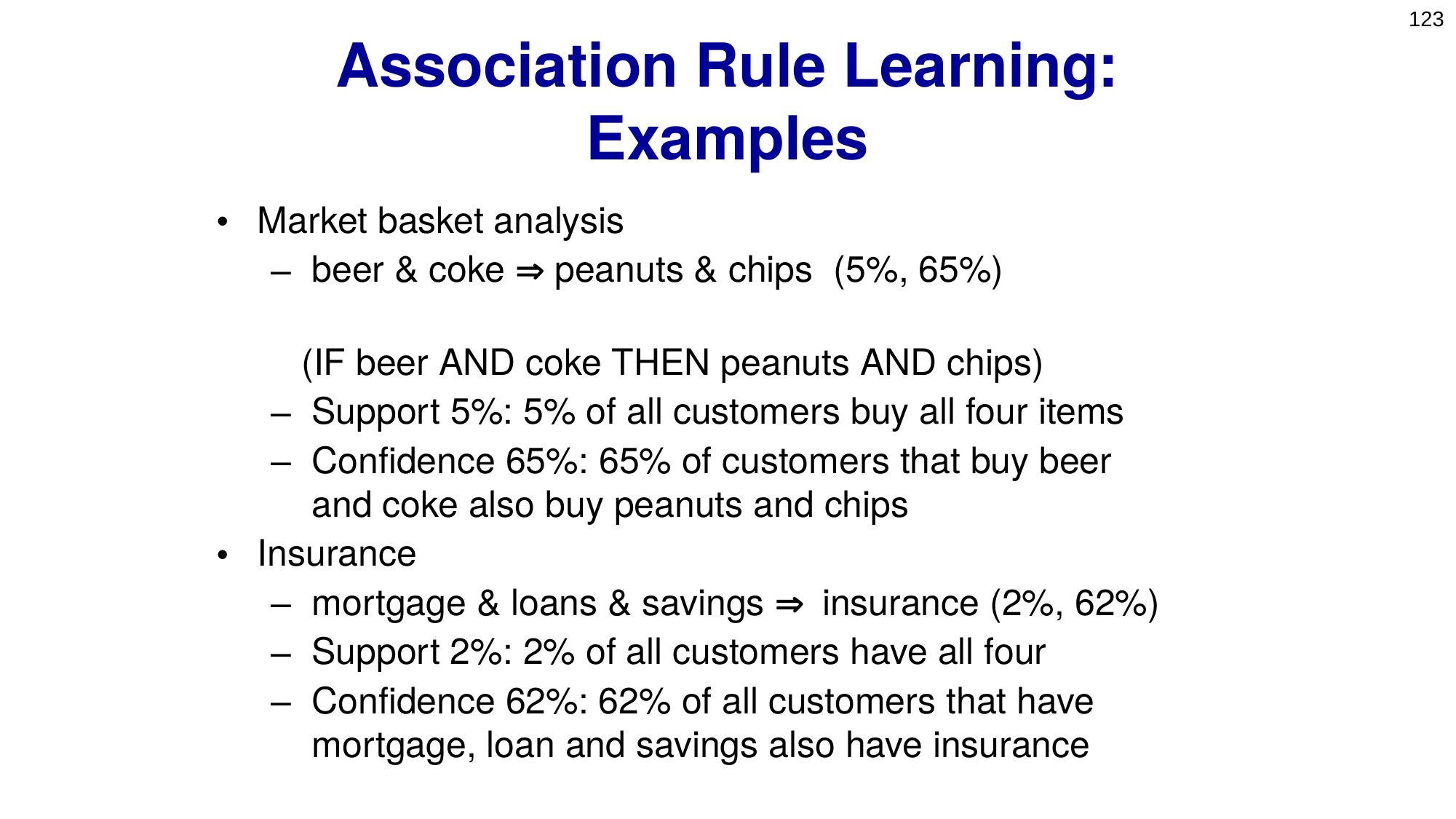

123
# Association Rule Learning: Examples
Market basket analysis
beer & coke ⇒ peanuts & chips  (5%, 65%)
   (IF beer AND coke THEN peanuts AND chips)
Support 5%: 5% of all customers buy all four items
Confidence 65%: 65% of customers that buy beer and coke also buy peanuts and chips
Insurance
mortgage & loans & savings ⇒ insurance (2%, 62%)
Support 2%: 2% of all customers have all four
Confidence 62%: 62% of all customers that have mortgage, loan and savings also have insurance